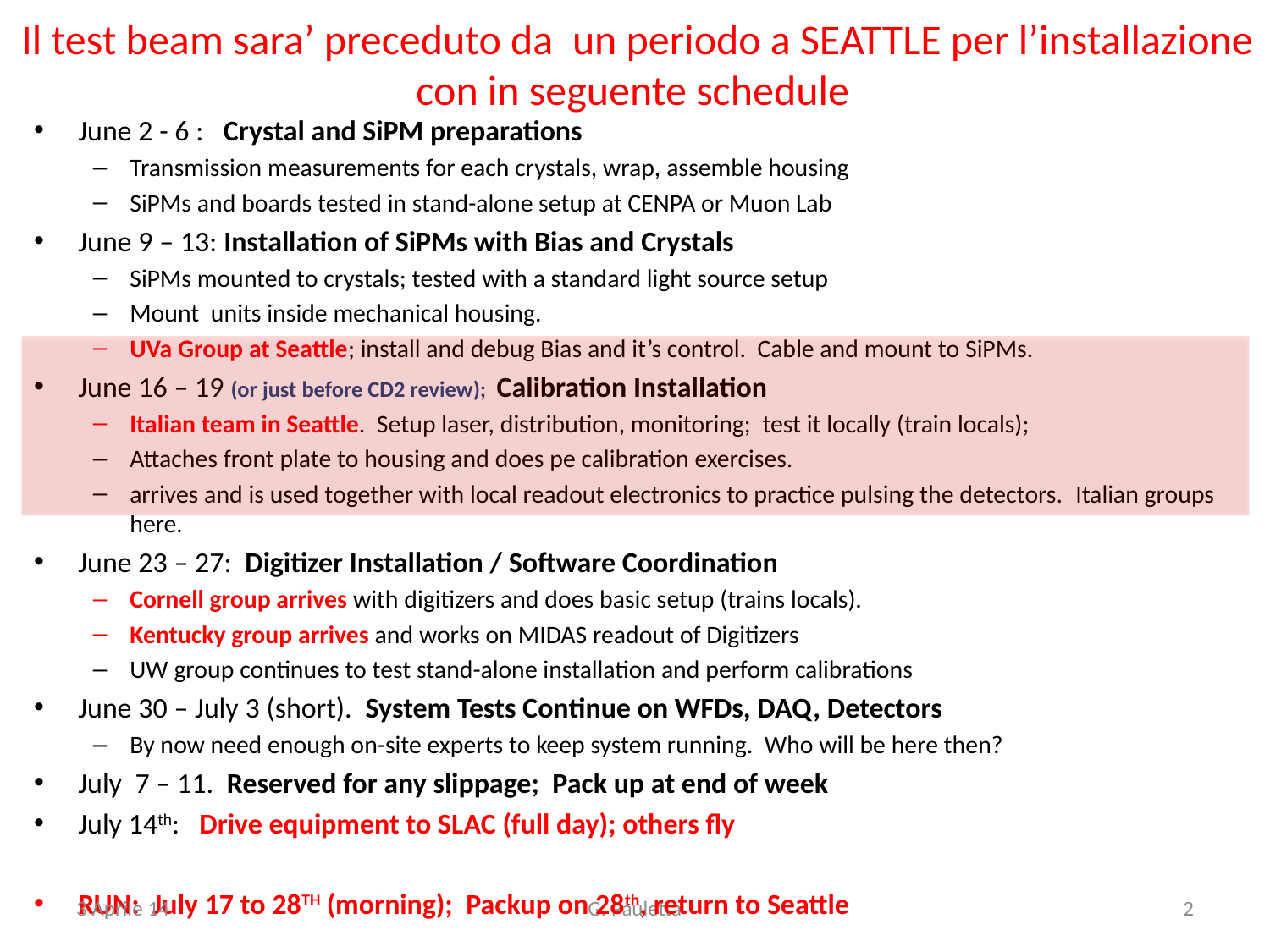

Il test beam sara’ preceduto da  un periodo a SEATTLE per l’installazione con in seguente schedule
June 2 - 6 :   Crystal and SiPM preparations
Transmission measurements for each crystals, wrap, assemble housing
SiPMs and boards tested in stand-alone setup at CENPA or Muon Lab
June 9 – 13: Installation of SiPMs with Bias and Crystals
SiPMs mounted to crystals; tested with a standard light source setup
Mount  units inside mechanical housing.
UVa Group at Seattle; install and debug Bias and it’s control.  Cable and mount to SiPMs.
June 16 – 19 (or just before CD2 review);  Calibration Installation
Italian team in Seattle.  Setup laser, distribution, monitoring;  test it locally (train locals);
Attaches front plate to housing and does pe calibration exercises.
arrives and is used together with local readout electronics to practice pulsing the detectors.  Italian groups here.
June 23 – 27:  Digitizer Installation / Software Coordination
Cornell group arrives with digitizers and does basic setup (trains locals).
Kentucky group arrives and works on MIDAS readout of Digitizers
UW group continues to test stand-alone installation and perform calibrations
June 30 – July 3 (short).  System Tests Continue on WFDs, DAQ, Detectors
By now need enough on-site experts to keep system running.  Who will be here then?
July  7 – 11.  Reserved for any slippage;  Pack up at end of week
July 14th:   Drive equipment to SLAC (full day); others fly

RUN:  July 17 to 28TH (morning);  Packup on 28th, return to Seattle

3 Aprile 14
G. Pauletta
2